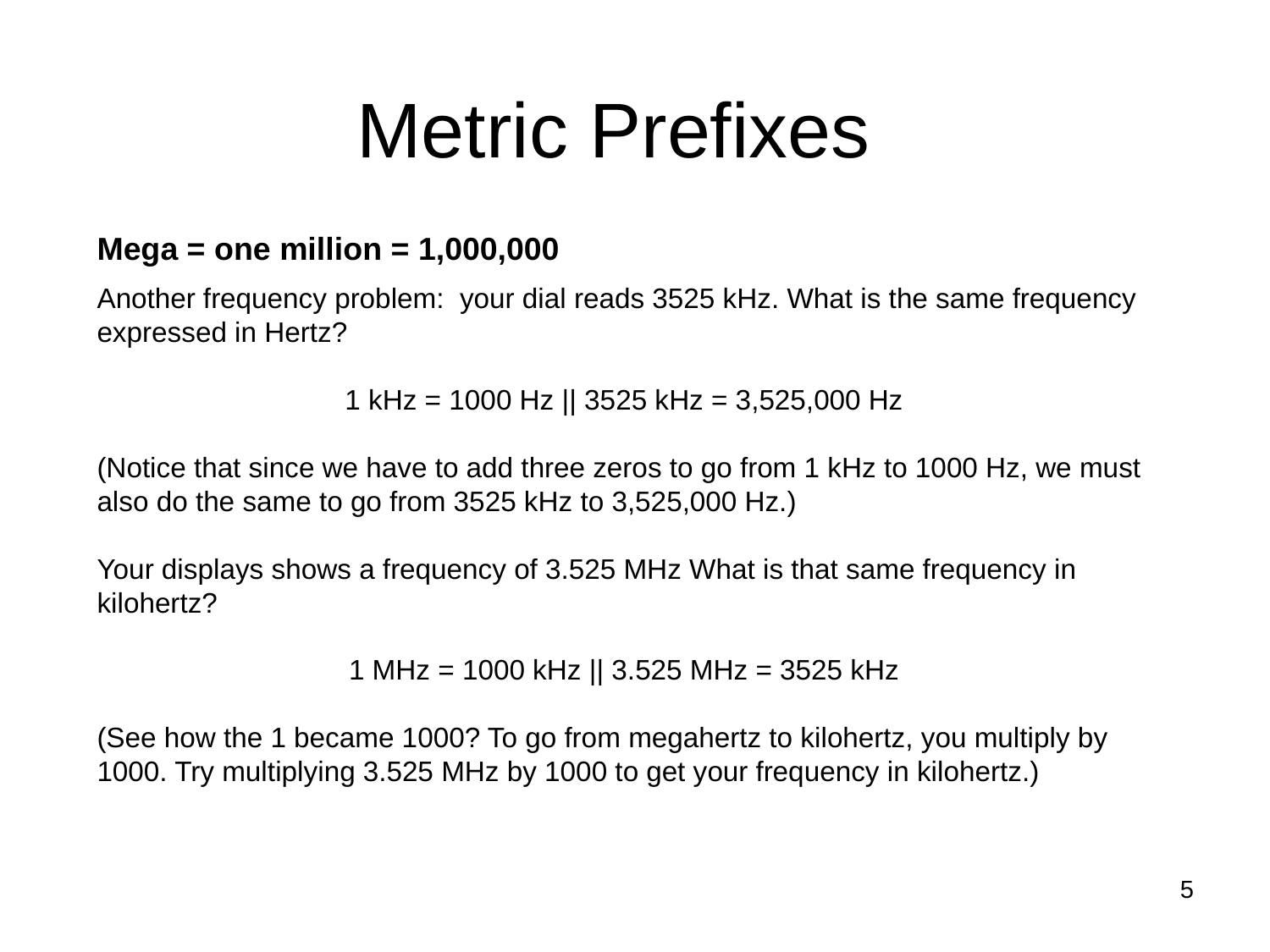

# Metric Prefixes
Mega = one million = 1,000,000
Another frequency problem:  your dial reads 3525 kHz. What is the same frequency expressed in Hertz?

1 kHz = 1000 Hz || 3525 kHz = 3,525,000 Hz

(Notice that since we have to add three zeros to go from 1 kHz to 1000 Hz, we must also do the same to go from 3525 kHz to 3,525,000 Hz.)

Your displays shows a frequency of 3.525 MHz What is that same frequency in kilohertz?

1 MHz = 1000 kHz || 3.525 MHz = 3525 kHz

(See how the 1 became 1000? To go from megahertz to kilohertz, you multiply by 1000. Try multiplying 3.525 MHz by 1000 to get your frequency in kilohertz.)
5